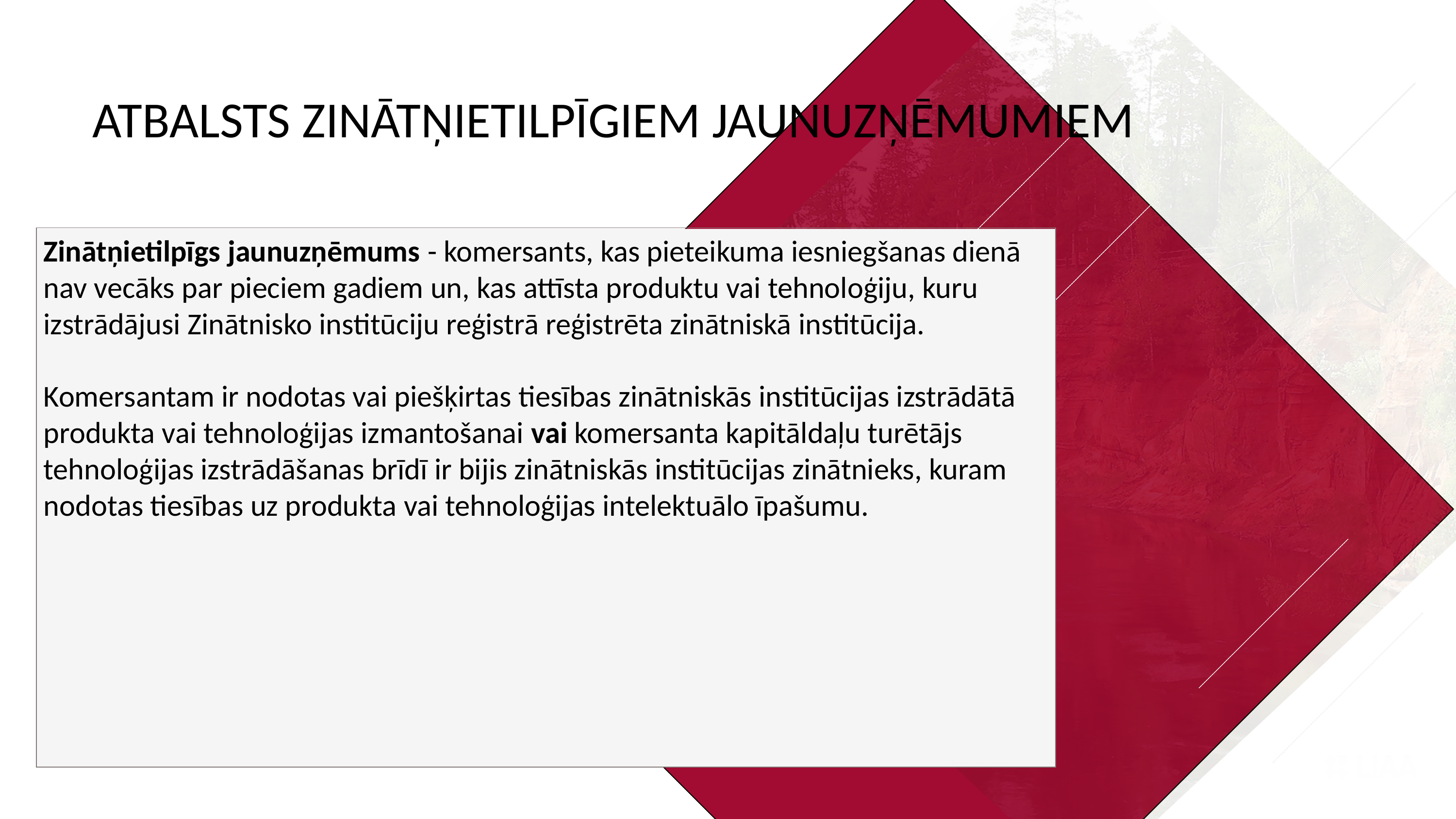

ATBALSTS ZINĀTŅIETILPĪGIEM JAUNUZŅĒMUMIEM
Zinātņietilpīgs jaunuzņēmums - komersants, kas pieteikuma iesniegšanas dienā nav vecāks par pieciem gadiem un, kas attīsta produktu vai tehnoloģiju, kuru izstrādājusi Zinātnisko institūciju reģistrā reģistrēta zinātniskā institūcija.

Komersantam ir nodotas vai piešķirtas tiesības zinātniskās institūcijas izstrādātā produkta vai tehnoloģijas izmantošanai vai komersanta kapitāldaļu turētājs tehnoloģijas izstrādāšanas brīdī ir bijis zinātniskās institūcijas zinātnieks, kuram nodotas tiesības uz produkta vai tehnoloģijas intelektuālo īpašumu.